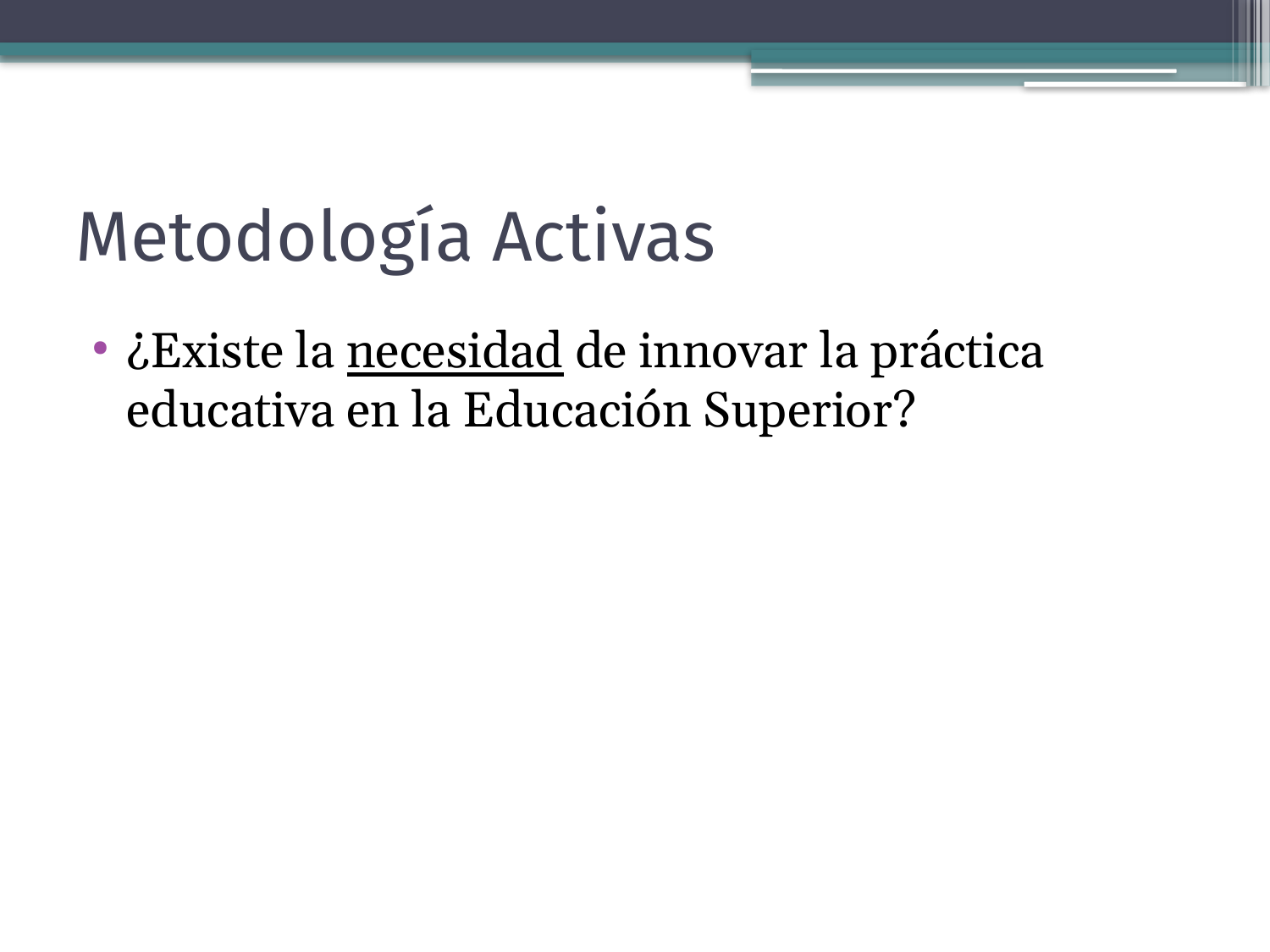

# Metodología Activas
¿Existe la necesidad de innovar la práctica educativa en la Educación Superior?